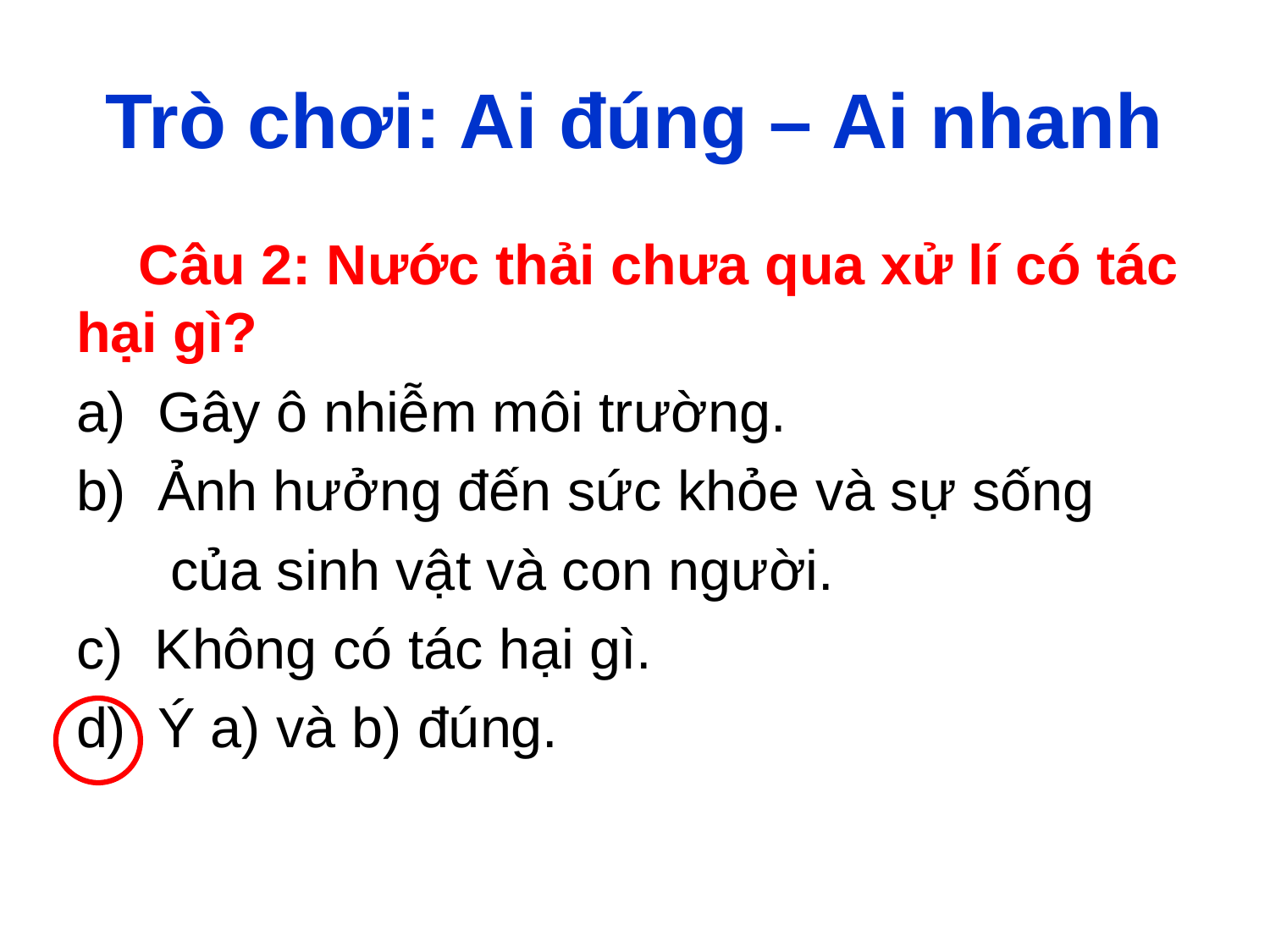

# Trò chơi: Ai đúng – Ai nhanh
    Câu 2: Nước thải chưa qua xử lí có tác hại gì?
a)  Gây ô nhiễm môi trường.
b)  Ảnh hưởng đến sức khỏe và sự sống
      của sinh vật và con người.
c)  Không có tác hại gì.
d)  Ý a) và b) đúng.